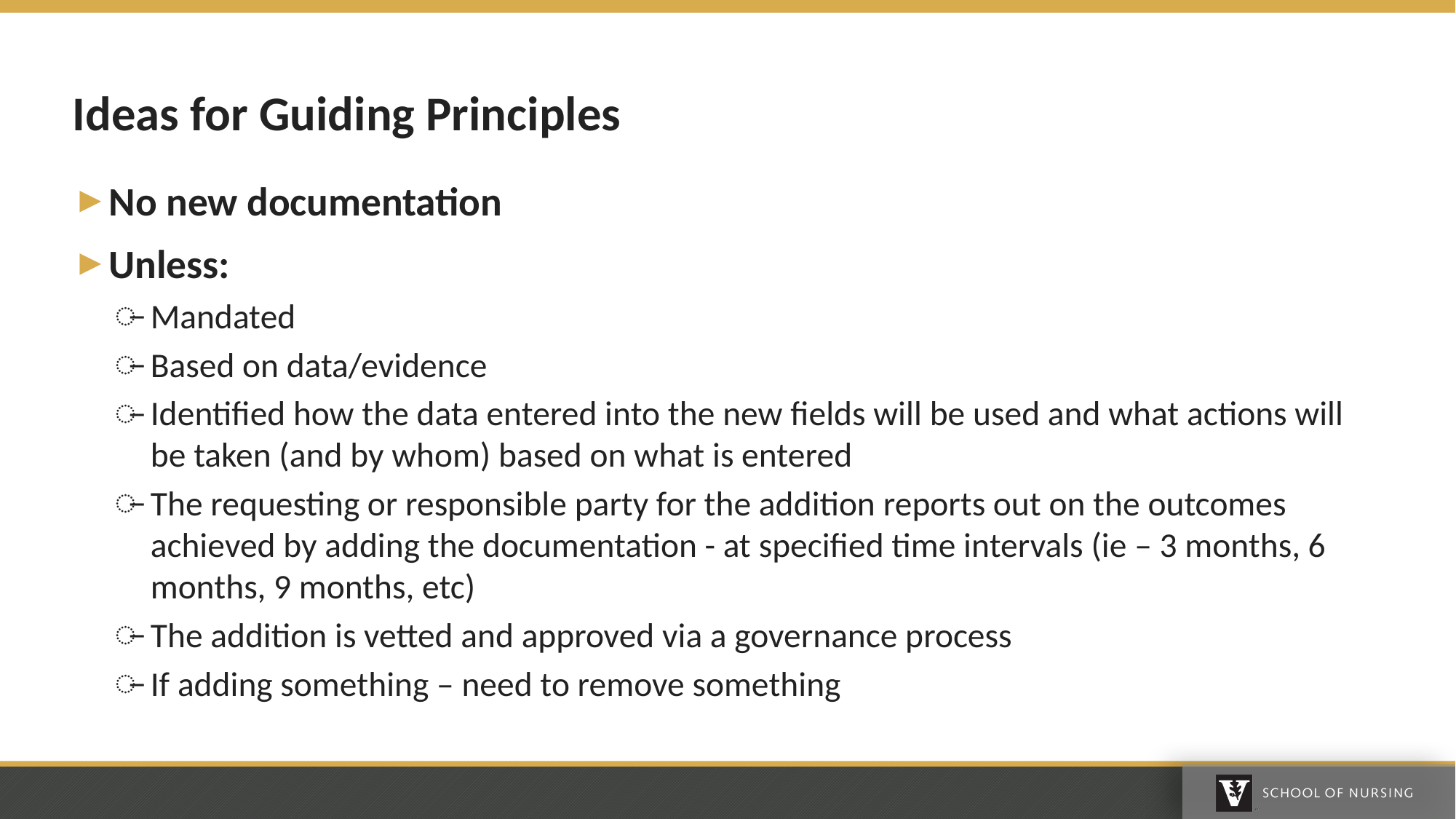

# Ideas for Guiding Principles
No new documentation
Unless:
Mandated
Based on data/evidence
Identified how the data entered into the new fields will be used and what actions will be taken (and by whom) based on what is entered
The requesting or responsible party for the addition reports out on the outcomes achieved by adding the documentation - at specified time intervals (ie – 3 months, 6 months, 9 months, etc)
The addition is vetted and approved via a governance process
If adding something – need to remove something